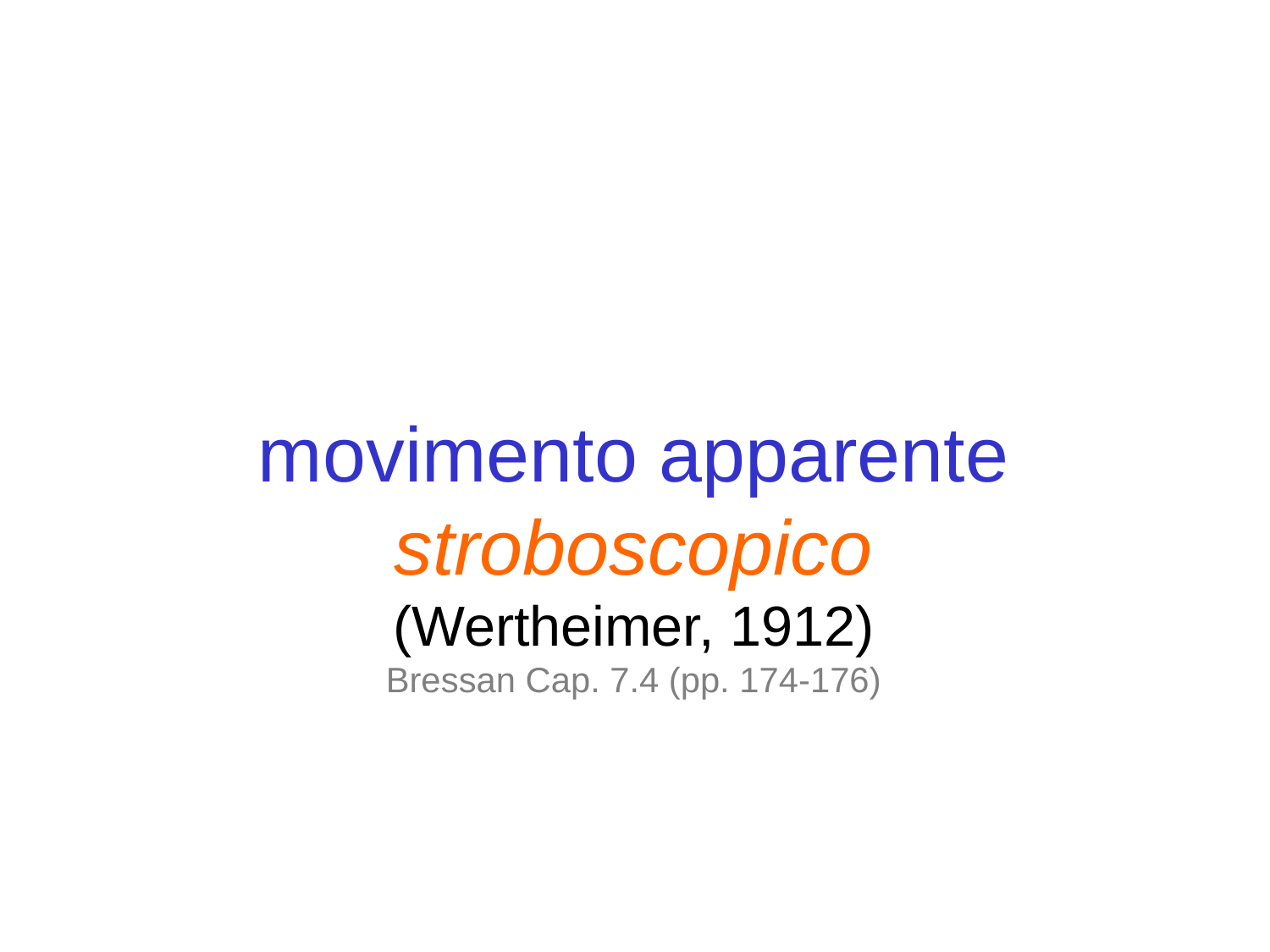

movimento apparente
stroboscopico
(Wertheimer, 1912)
Bressan Cap. 7.4 (pp. 174-176)